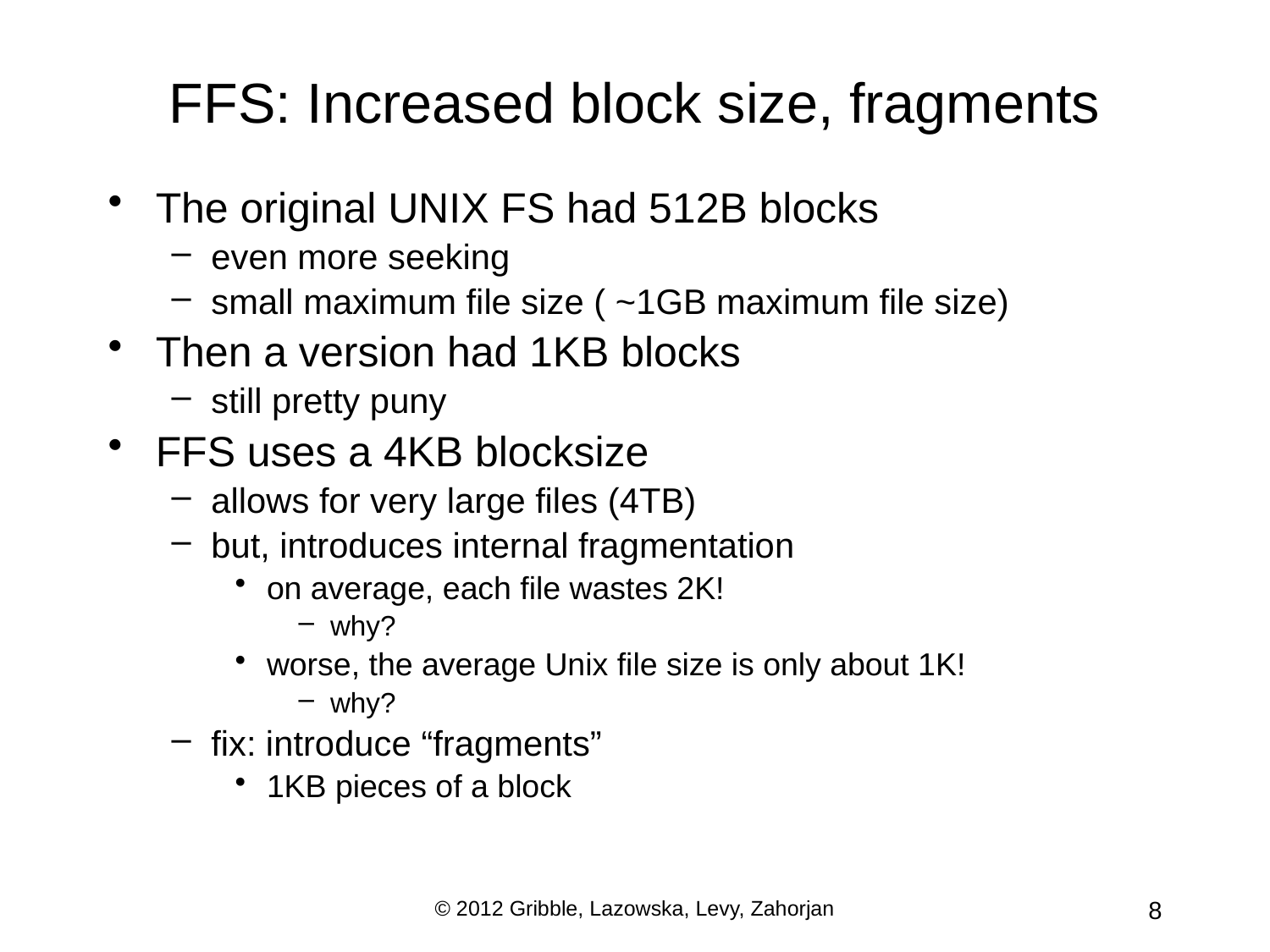

# FFS: Increased block size, fragments
The original UNIX FS had 512B blocks
even more seeking
small maximum file size ( ~1GB maximum file size)
Then a version had 1KB blocks
still pretty puny
FFS uses a 4KB blocksize
allows for very large files (4TB)
but, introduces internal fragmentation
on average, each file wastes 2K!
why?
worse, the average Unix file size is only about 1K!
why?
fix: introduce “fragments”
1KB pieces of a block

© 2012 Gribble, Lazowska, Levy, Zahorjan
8